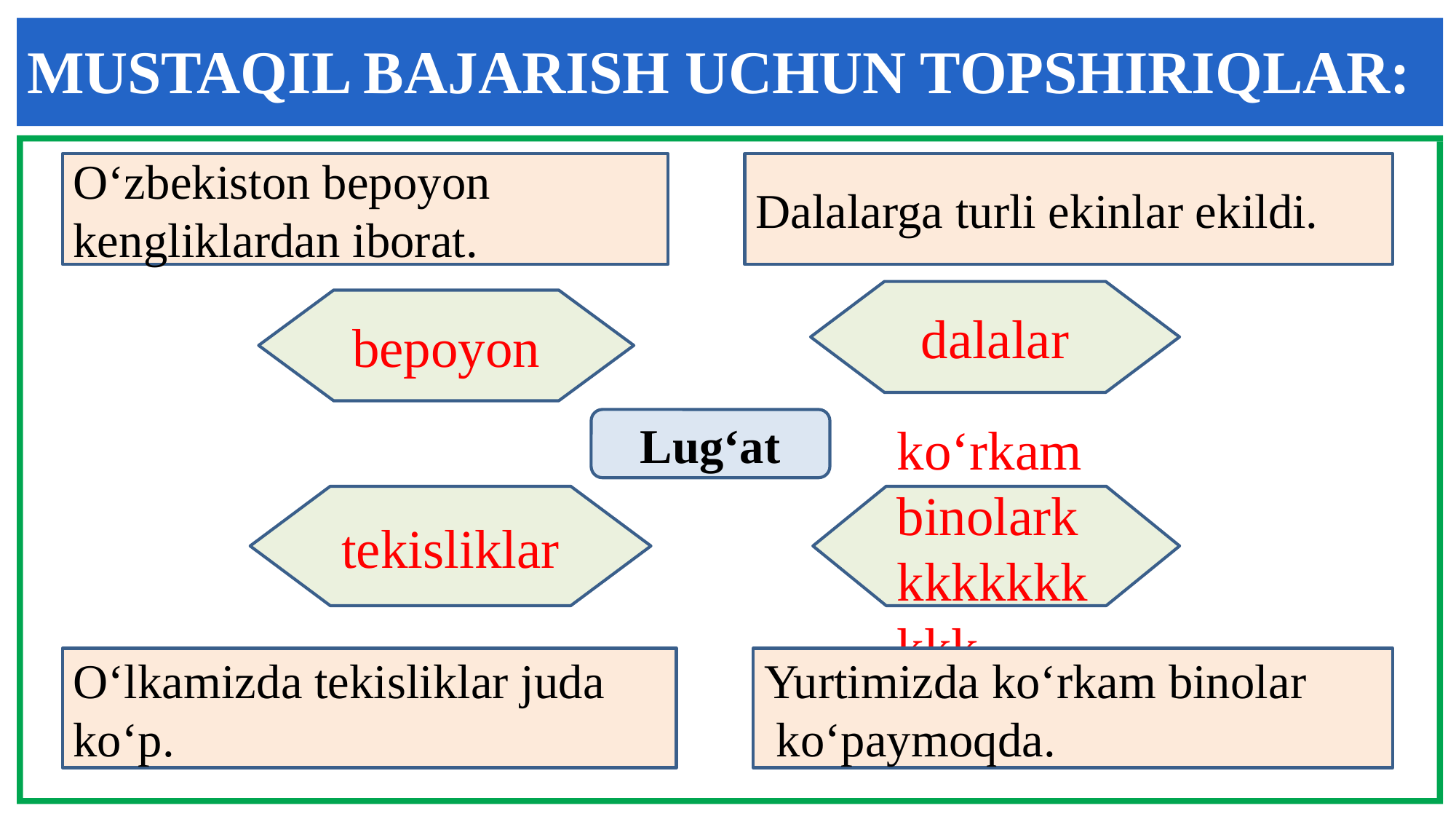

MUSTAQIL BAJARISH UCHUN TOPSHIRIQLAR:
O‘zbekiston bepoyon kengliklardan iborat.
Dalalarga turli ekinlar ekildi.
dalalar
bepoyon
Lug‘at
tekisliklar
ko‘rkam binolarkkkkkkkkkkk
O‘lkamizda tekisliklar juda ko‘p.
Yurtimizda ko‘rkam binolar
 ko‘paymoqda.